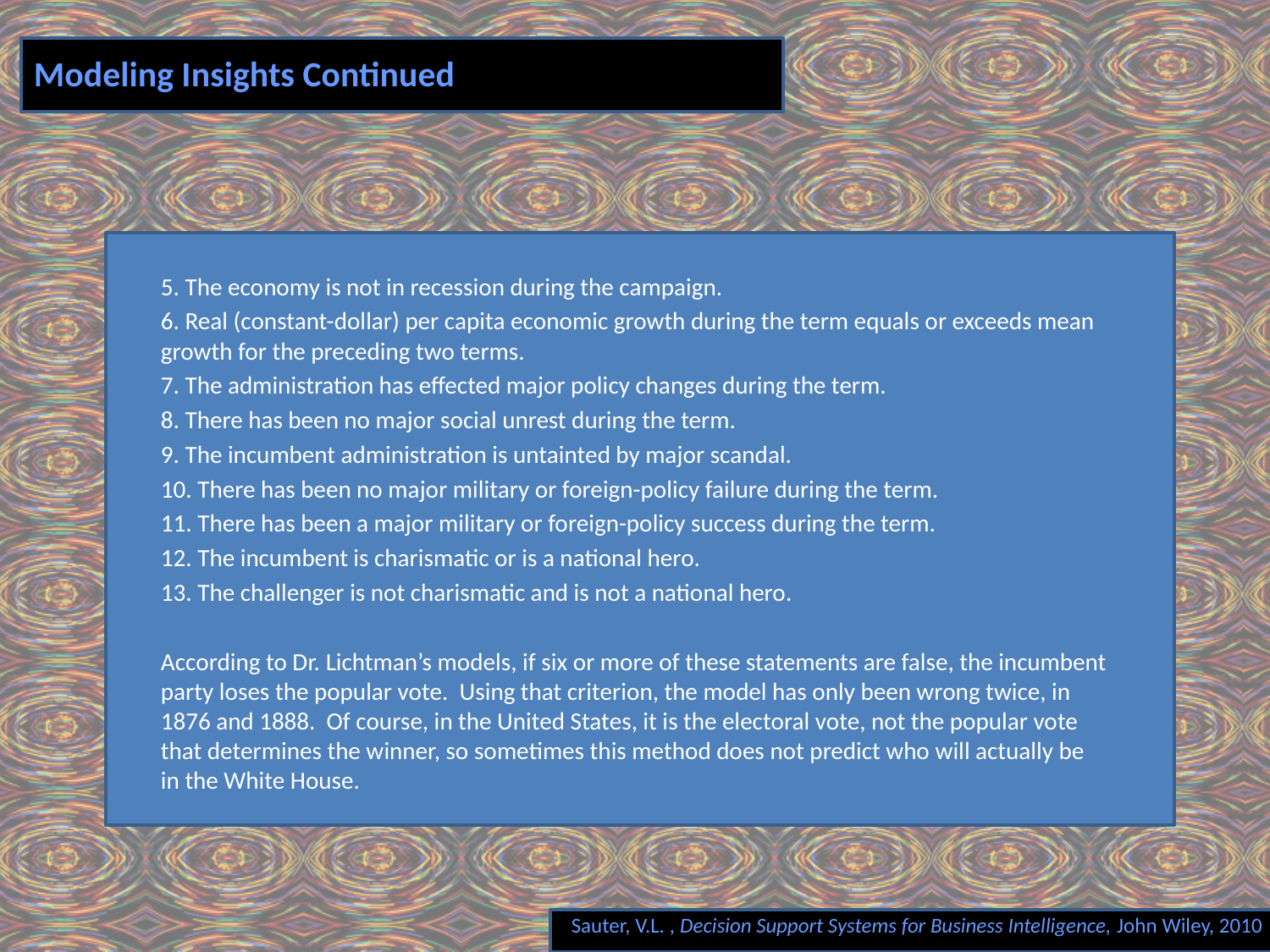

# Modeling Insights Continued
5. The economy is not in recession during the campaign.
6. Real (constant-dollar) per capita economic growth during the term equals or exceeds mean growth for the preceding two terms.
7. The administration has effected major policy changes during the term.
8. There has been no major social unrest during the term.
9. The incumbent administration is untainted by major scandal.
10. There has been no major military or foreign-policy failure during the term.
11. There has been a major military or foreign-policy success during the term.
12. The incumbent is charismatic or is a national hero.
13. The challenger is not charismatic and is not a national hero.

According to Dr. Lichtman’s models, if six or more of these statements are false, the incumbent party loses the popular vote.  Using that criterion, the model has only been wrong twice, in 1876 and 1888.  Of course, in the United States, it is the electoral vote, not the popular vote that determines the winner, so sometimes this method does not predict who will actually be in the White House.